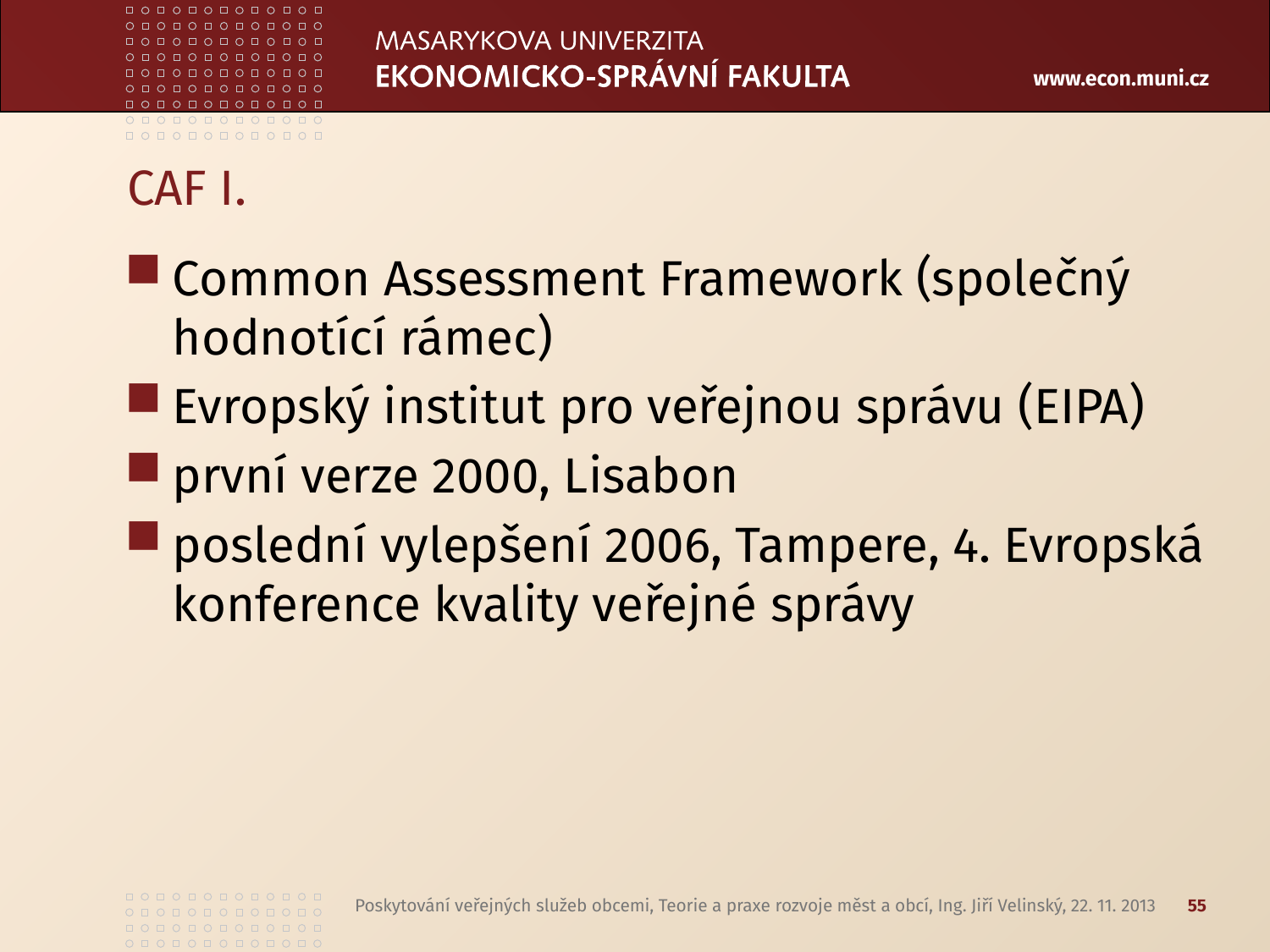

# CAF I.
Common Assessment Framework (společný hodnotící rámec)
Evropský institut pro veřejnou správu (EIPA)
první verze 2000, Lisabon
poslední vylepšení 2006, Tampere, 4. Evropská konference kvality veřejné správy
Poskytování veřejných služeb obcemi, Teorie a praxe rozvoje měst a obcí, Ing. Jiří Velinský, 22. 11. 2013
55